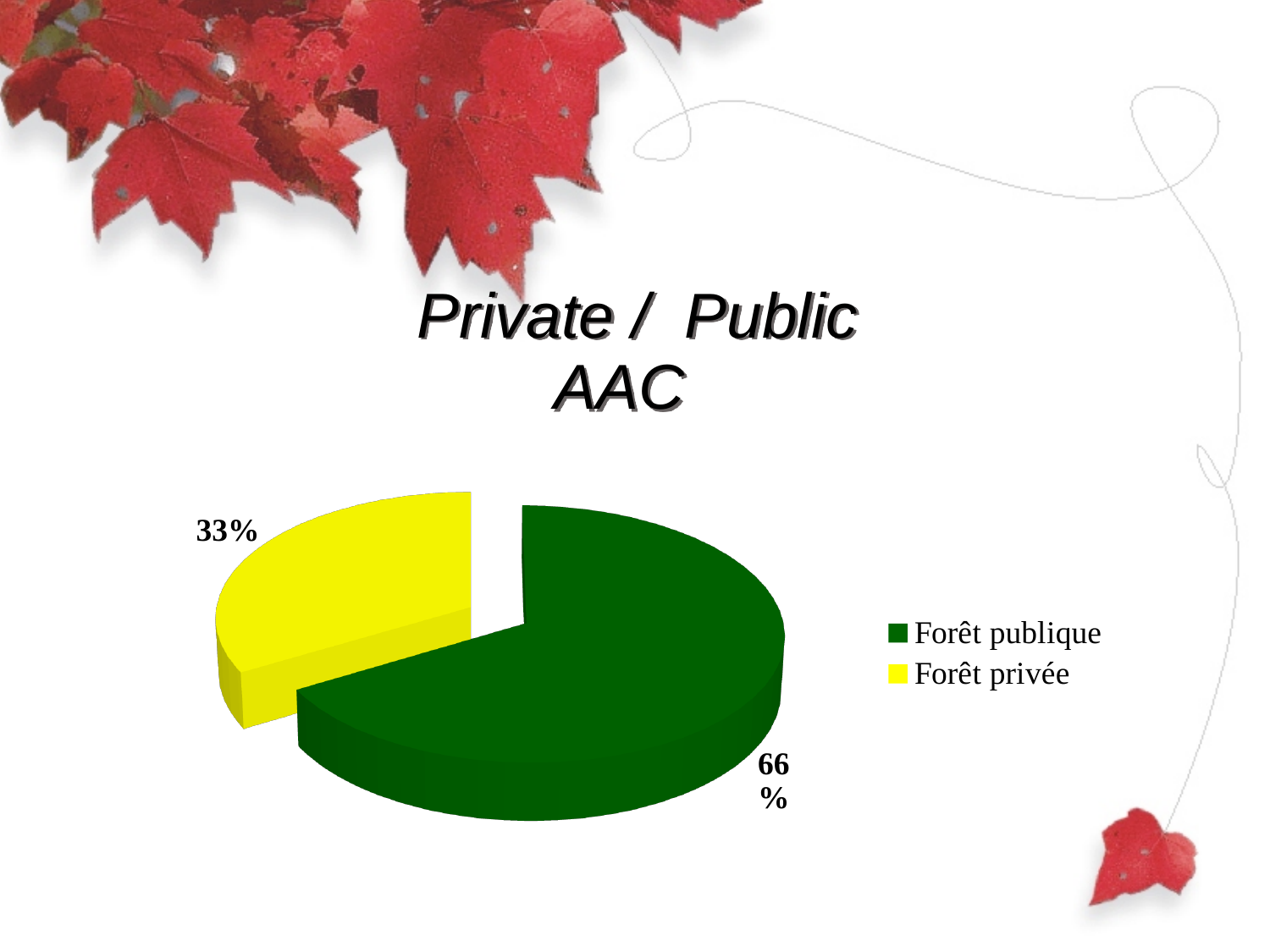

# Private /  Public AAC

[unsupported chart]